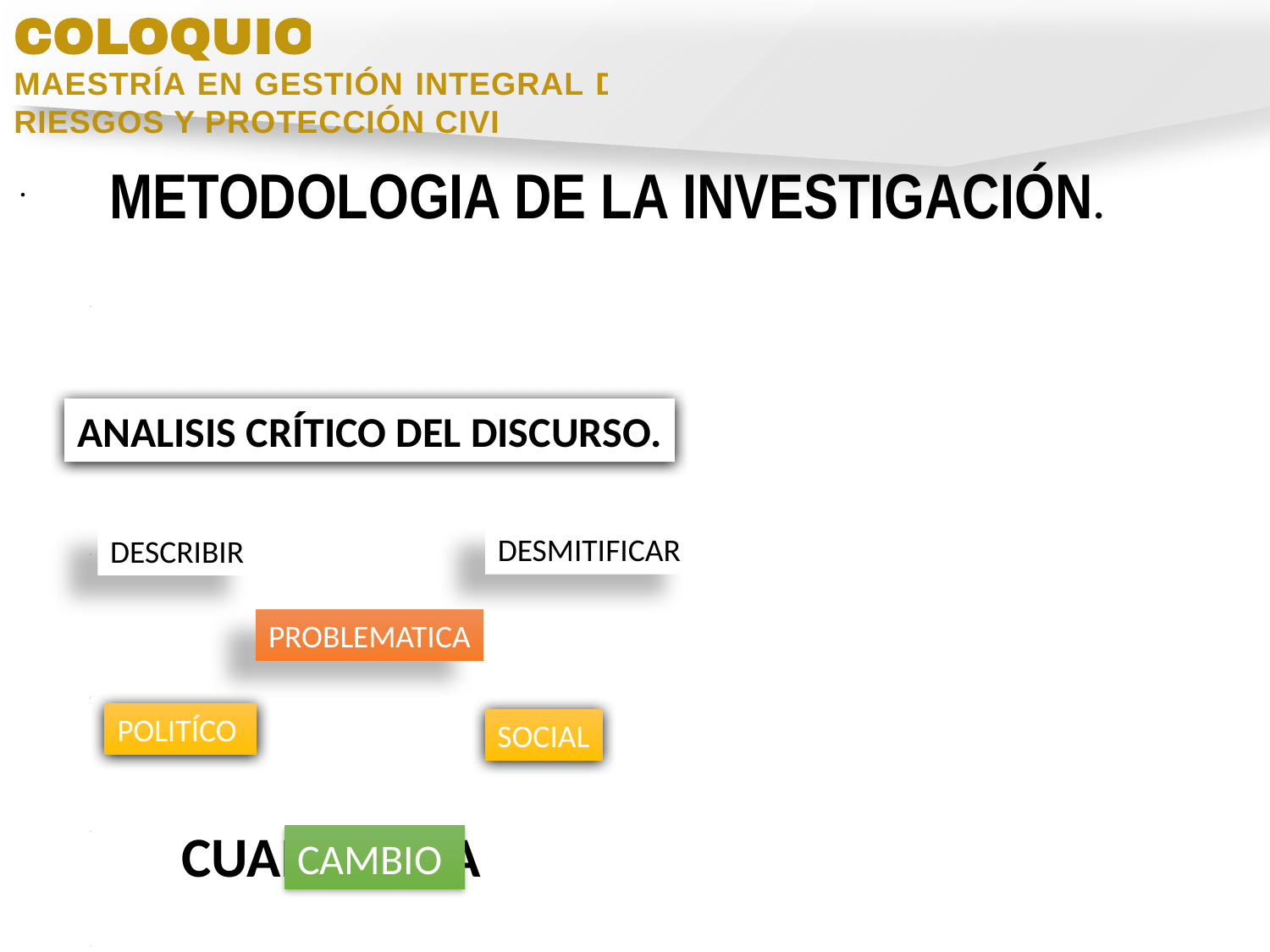

COLOQUIO
MAESTRÍA EN GESTIÓN INTEGRAL DE RIESGOS Y PROTECCIÓN CIVIL
METODOLOGIA DE LA INVESTIGACIÓN.
.
CUALITATIVA
ANALISIS CRÍTICO DEL DISCURSO.
DESMITIFICAR
DESCRIBIR
PROBLEMATICA
POLITÍCO
SOCIAL
CAMBIO